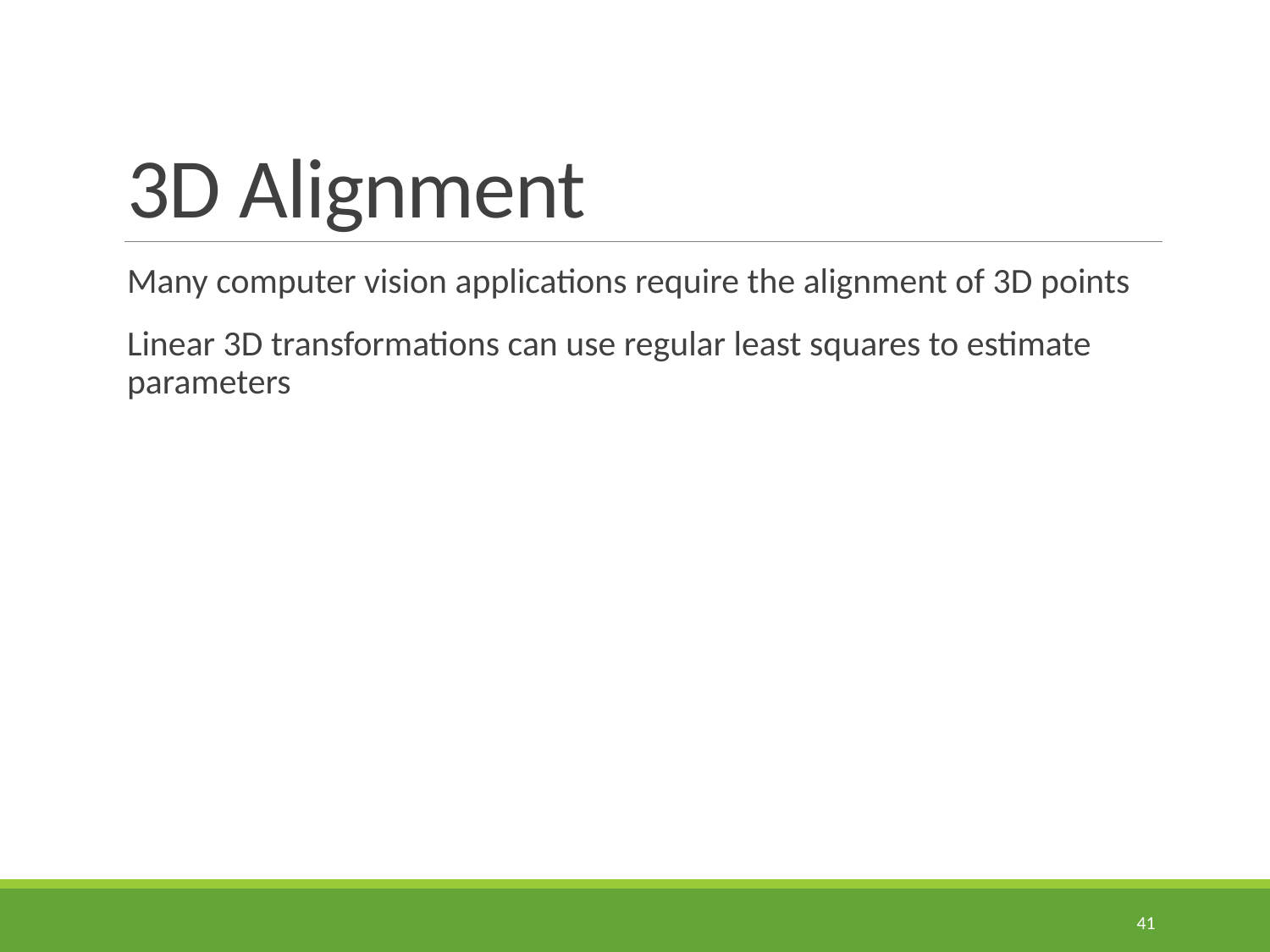

# 3D Alignment
Many computer vision applications require the alignment of 3D points
Linear 3D transformations can use regular least squares to estimate parameters
41